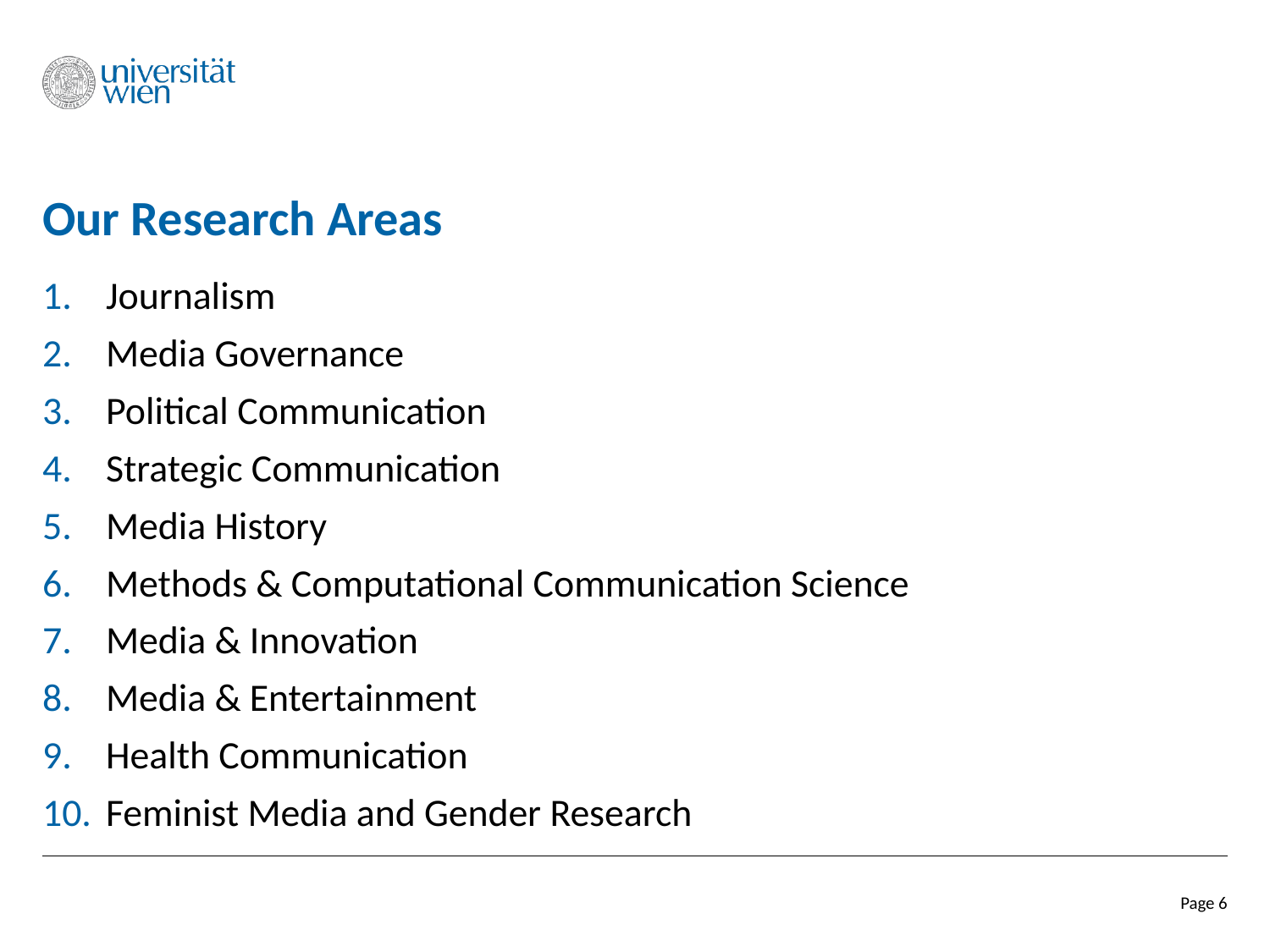

# Our Research Areas
Journalism
Media Governance
Political Communication
Strategic Communication
Media History
Methods & Computational Communication Science
Media & Innovation
Media & Entertainment
Health Communication
Feminist Media and Gender Research
Page 6